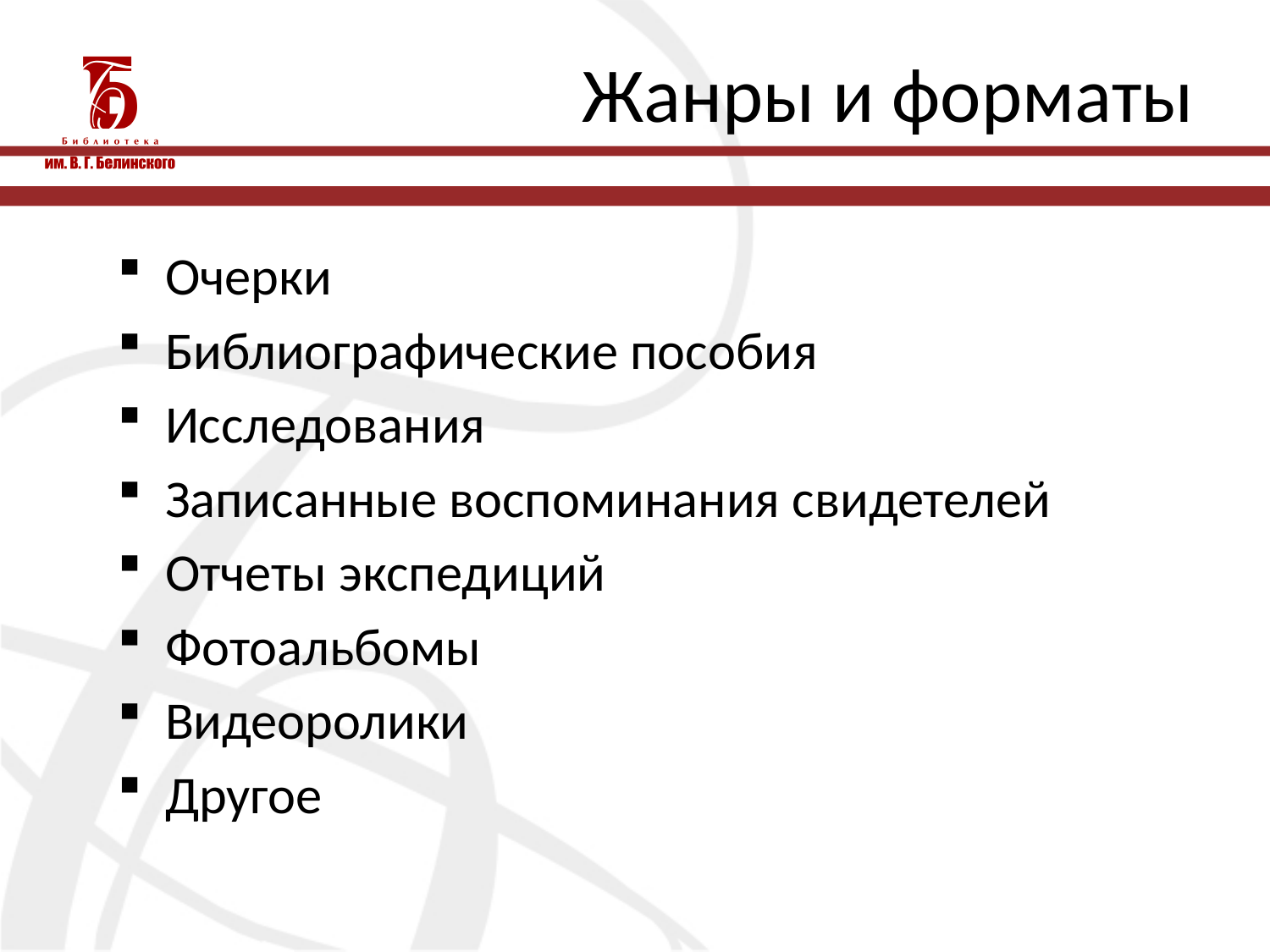

# Жанры и форматы

Очерки
Библиографические пособия
Исследования
Записанные воспоминания свидетелей
Отчеты экспедиций
Фотоальбомы
Видеоролики
Другое